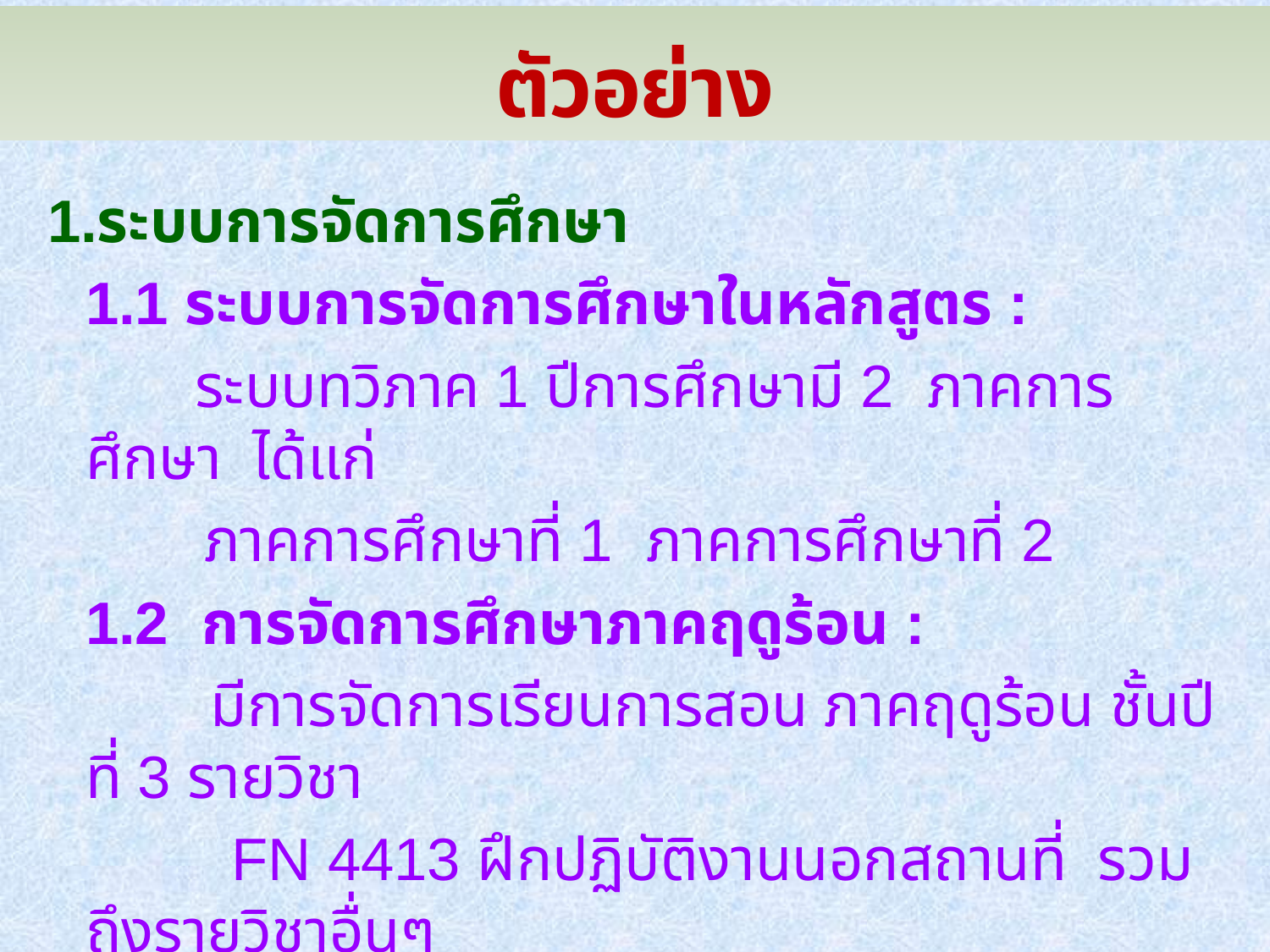

# ตัวอย่าง
1.ระบบการจัดการศึกษา
	1.1 ระบบการจัดการศึกษาในหลักสูตร :
	       ระบบทวิภาค 1 ปีการศึกษามี 2  ภาคการศึกษา  ได้แก่
          ภาคการศึกษาที่ 1  ภาคการศึกษาที่ 2
	1.2  การจัดการศึกษาภาคฤดูร้อน :
	        มีการจัดการเรียนการสอน ภาคฤดูร้อน ชั้นปีที่ 3 รายวิชา
           FN 4413 ฝึกปฏิบัติงานนอกสถานที่  รวมถึงรายวิชาอื่นๆ
           ทั้งนี้ขึ้นอยู่กับการพิจารณาของคณะกรรมการบริหารหลักสูตร